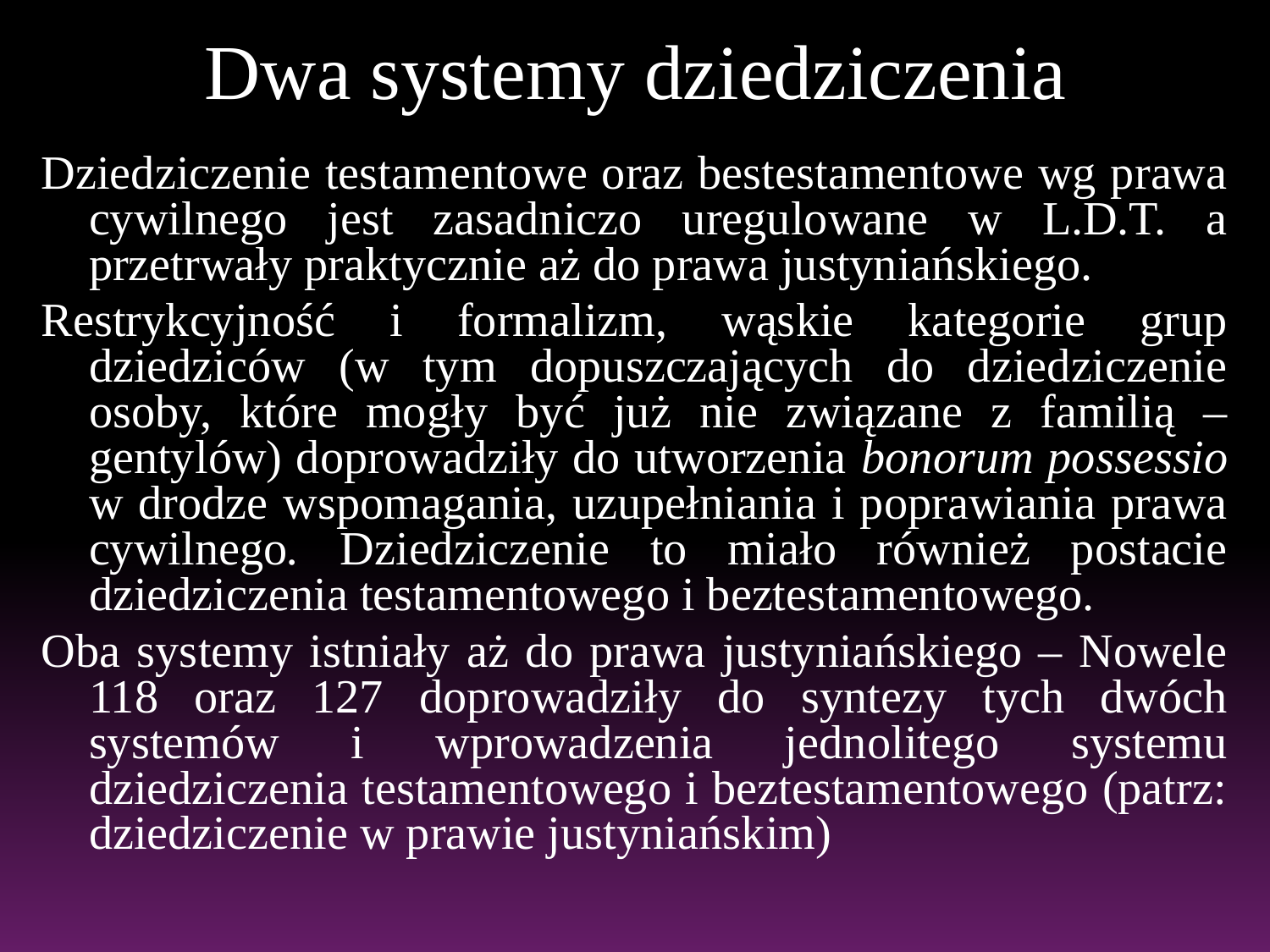

# Dwa systemy dziedziczenia
Dziedziczenie testamentowe oraz bestestamentowe wg prawa cywilnego jest zasadniczo uregulowane w L.D.T. a przetrwały praktycznie aż do prawa justyniańskiego.
Restrykcyjność i formalizm, wąskie kategorie grup dziedziców (w tym dopuszczających do dziedziczenie osoby, które mogły być już nie związane z familią – gentylów) doprowadziły do utworzenia bonorum possessio w drodze wspomagania, uzupełniania i poprawiania prawa cywilnego. Dziedziczenie to miało również postacie dziedziczenia testamentowego i beztestamentowego.
Oba systemy istniały aż do prawa justyniańskiego – Nowele 118 oraz 127 doprowadziły do syntezy tych dwóch systemów i wprowadzenia jednolitego systemu dziedziczenia testamentowego i beztestamentowego (patrz: dziedziczenie w prawie justyniańskim)